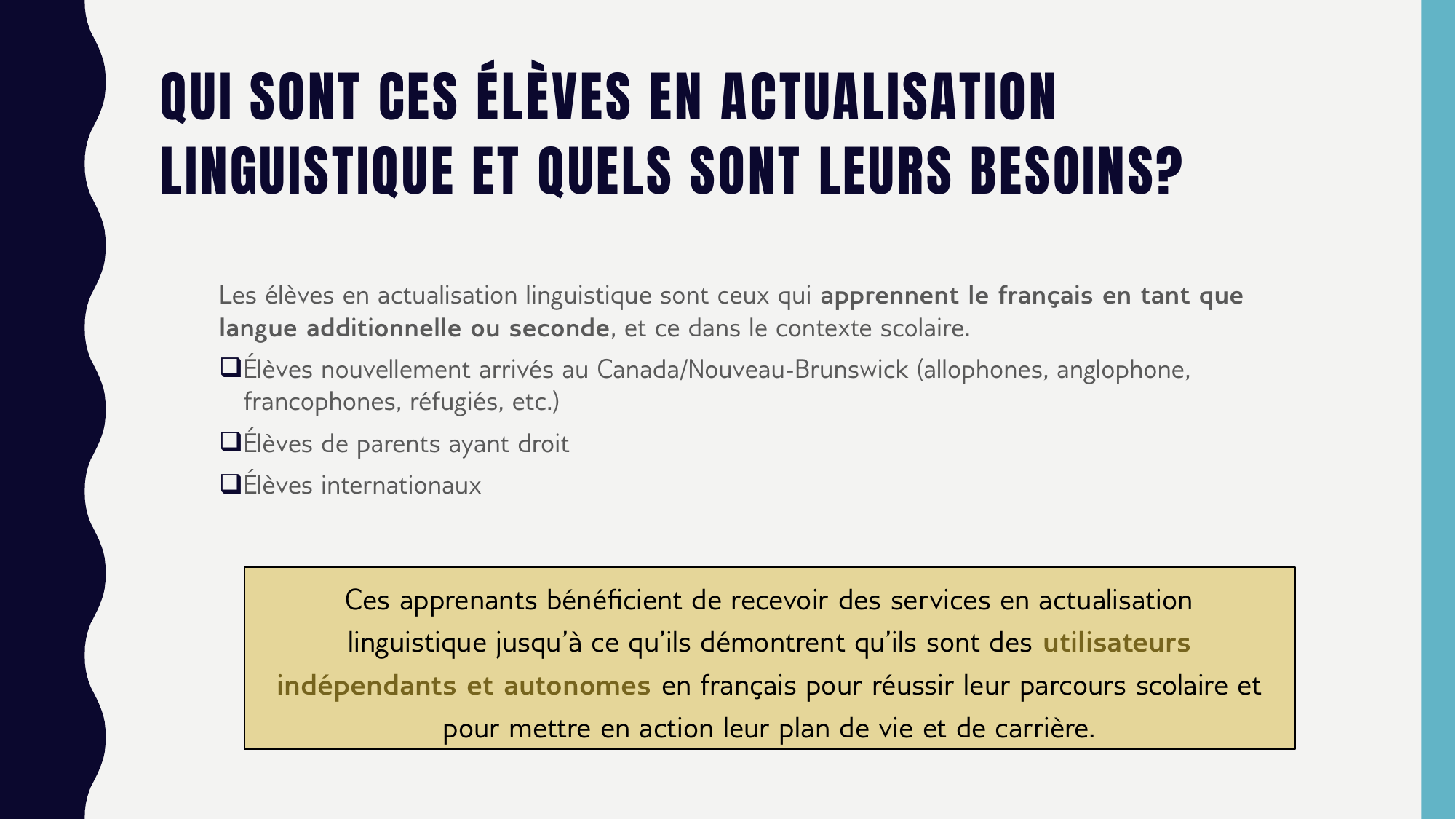

# Qui sont ces élèves en actualisation linguistique et quels sont leurs besoins?
Les élèves en actualisation linguistique sont ceux qui apprennent le français en tant que langue additionnelle ou seconde, et ce dans le contexte scolaire.
Élèves nouvellement arrivés au Canada/Nouveau-Brunswick (allophones, anglophone, francophones, réfugiés, etc.)
Élèves de parents ayant droit
Élèves internationaux

Ces apprenants bénéficient de recevoir des services en actualisation linguistique jusqu’à ce qu’ils démontrent qu’ils sont des utilisateurs indépendants et autonomes en français pour réussir leur parcours scolaire et pour mettre en action leur plan de vie et de carrière.